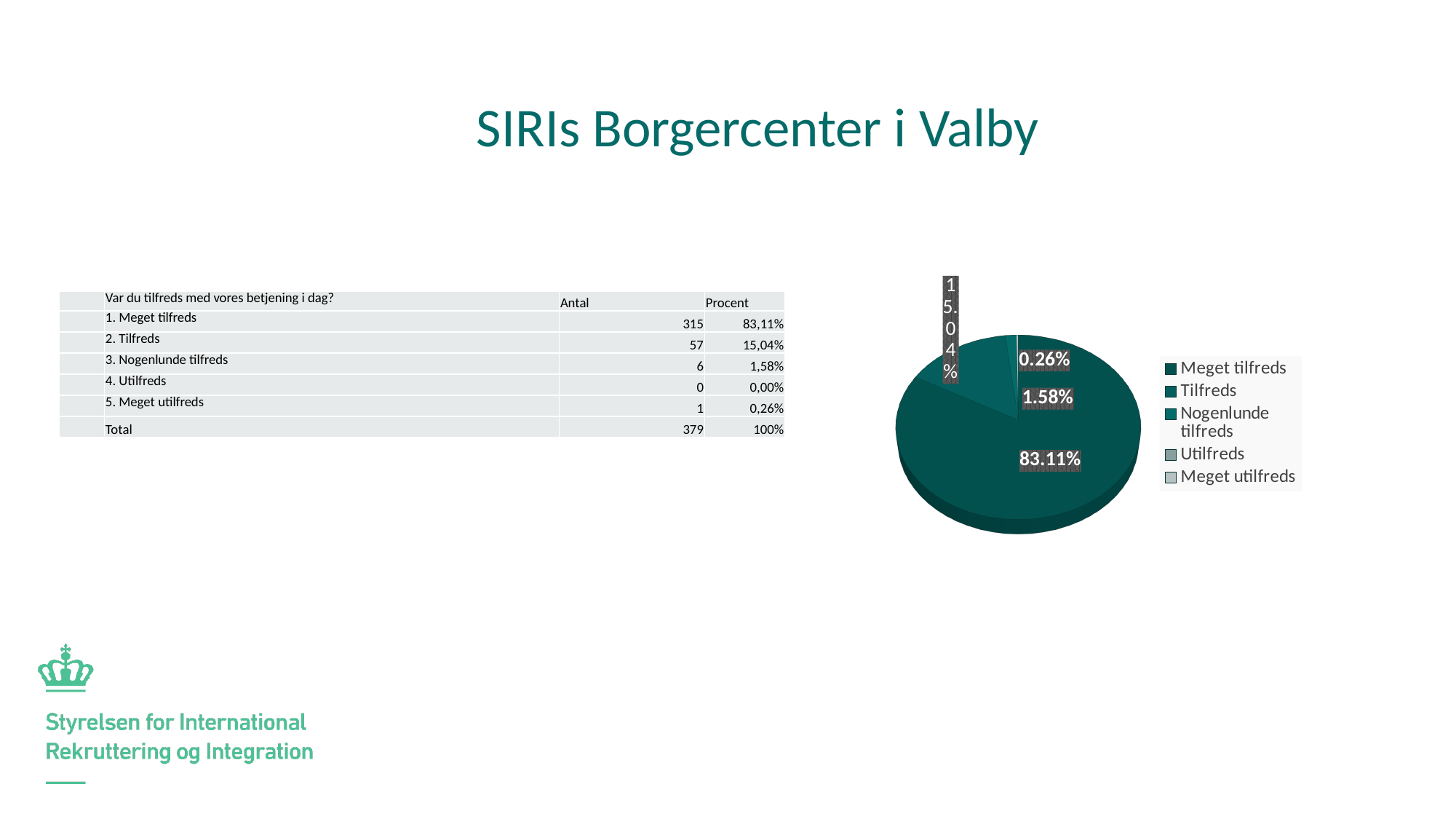

SIRIs Borgercenter i Valby

[unsupported chart]

|  | Var du tilfreds med vores betjening i dag? | Antal | Procent |
| --- | --- | --- | --- |
|  | 1. Meget tilfreds | 315 | 83,11% |
|  | 2. Tilfreds | 57 | 15,04% |
|  | 3. Nogenlunde tilfreds | 6 | 1,58% |
|  | 4. Utilfreds | 0 | 0,00% |
|  | 5. Meget utilfreds | 1 | 0,26% |
|  | Total | 379 | 100% |